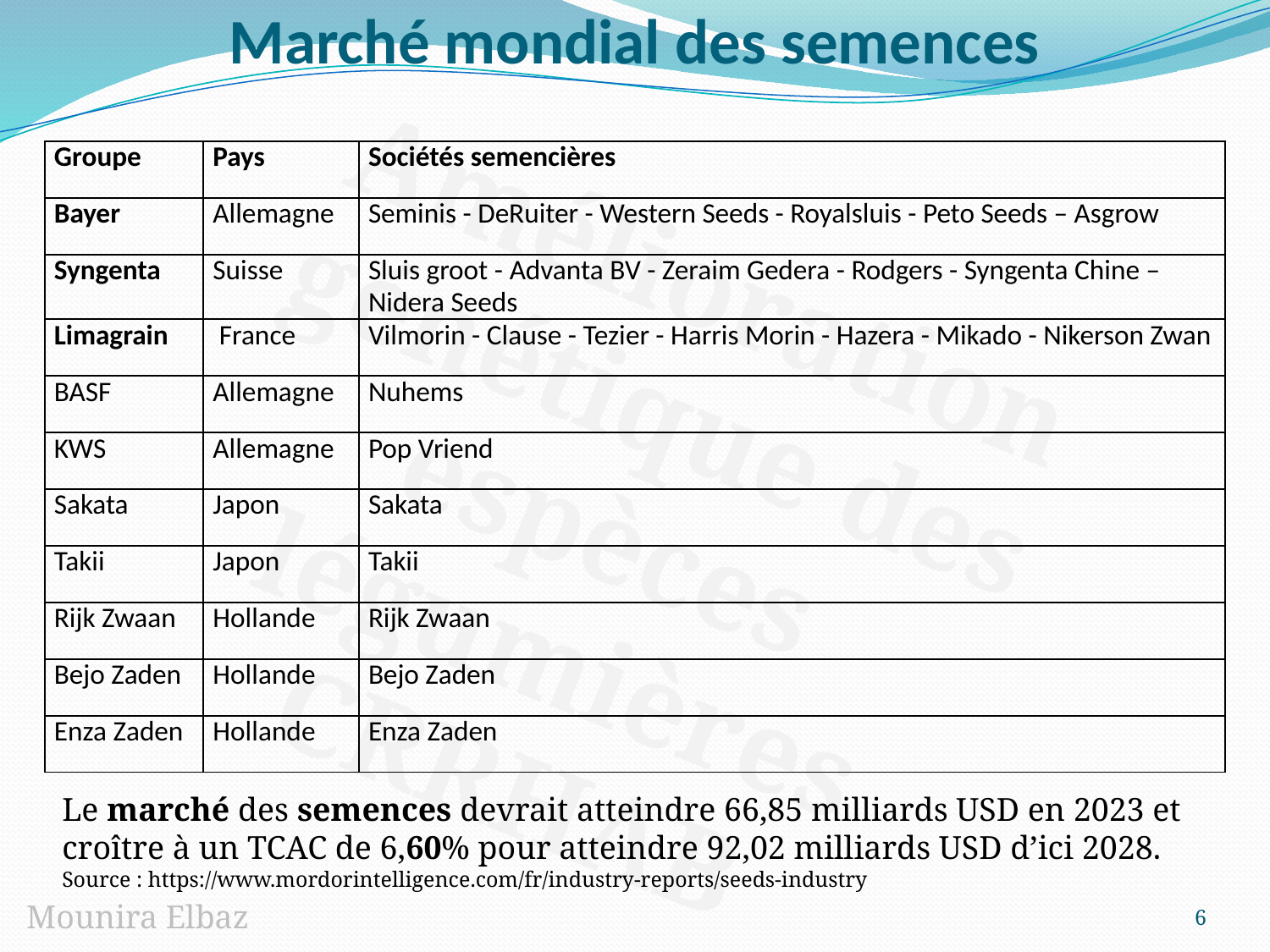

Marché mondial des semences
| Groupe | Pays | Sociétés semencières |
| --- | --- | --- |
| Bayer | Allemagne | Seminis - DeRuiter - Western Seeds - Royalsluis - Peto Seeds – Asgrow |
| Syngenta | Suisse | Sluis groot - Advanta BV - Zeraim Gedera - Rodgers - Syngenta Chine – Nidera Seeds |
| Limagrain | France | Vilmorin - Clause - Tezier - Harris Morin - Hazera - Mikado - Nikerson Zwan |
| BASF | Allemagne | Nuhems |
| KWS | Allemagne | Pop Vriend |
| Sakata | Japon | Sakata |
| Takii | Japon | Takii |
| Rijk Zwaan | Hollande | Rijk Zwaan |
| Bejo Zaden | Hollande | Bejo Zaden |
| Enza Zaden | Hollande | Enza Zaden |
Le marché des semences devrait atteindre 66,85 milliards USD en 2023 et croître à un TCAC de 6,60% pour atteindre 92,02 milliards USD d’ici 2028.
Source : https://www.mordorintelligence.com/fr/industry-reports/seeds-industry
6